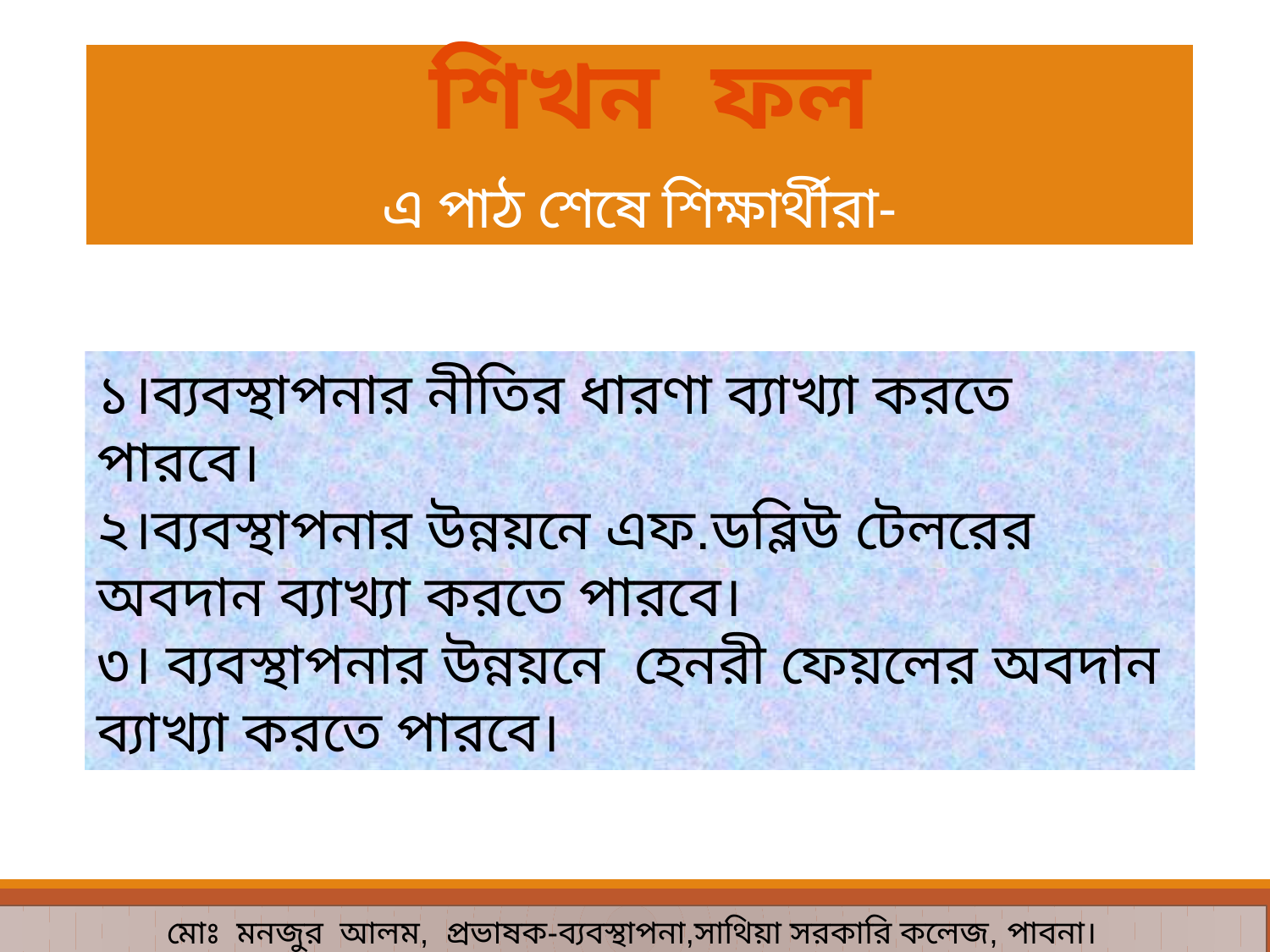

শিখন  ফল
# এ পাঠ শেষে শিক্ষার্থীরা-
১।ব্যবস্থাপনার নীতির ধারণা ব্যাখ্যা করতে পারবে।
২।ব্যবস্থাপনার উন্নয়নে এফ.ডব্লিউ টেলরের অবদান ব্যাখ্যা করতে পারবে।
৩। ব্যবস্থাপনার উন্নয়নে  হেনরী ফেয়লের অবদান ব্যাখ্যা করতে পারবে।
মোঃ  মনজুর  আলম,  প্রভাষক-ব্যবস্থাপনা,সাথিয়া সরকারি কলেজ, পাবনা।